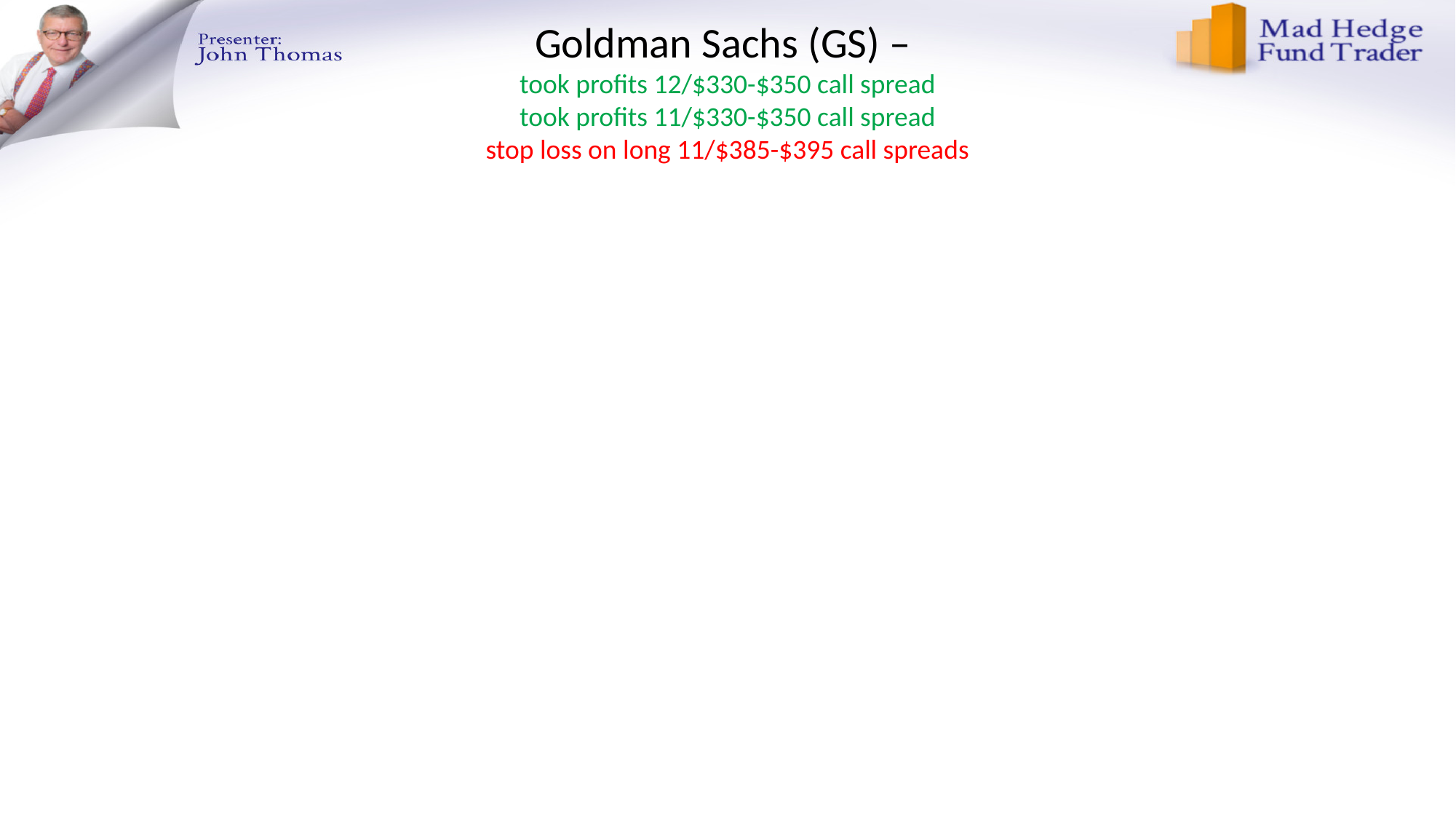

# Goldman Sachs (GS) – took profits 12/$330-$350 call spread took profits 11/$330-$350 call spread stop loss on long 11/$385-$395 call spreads